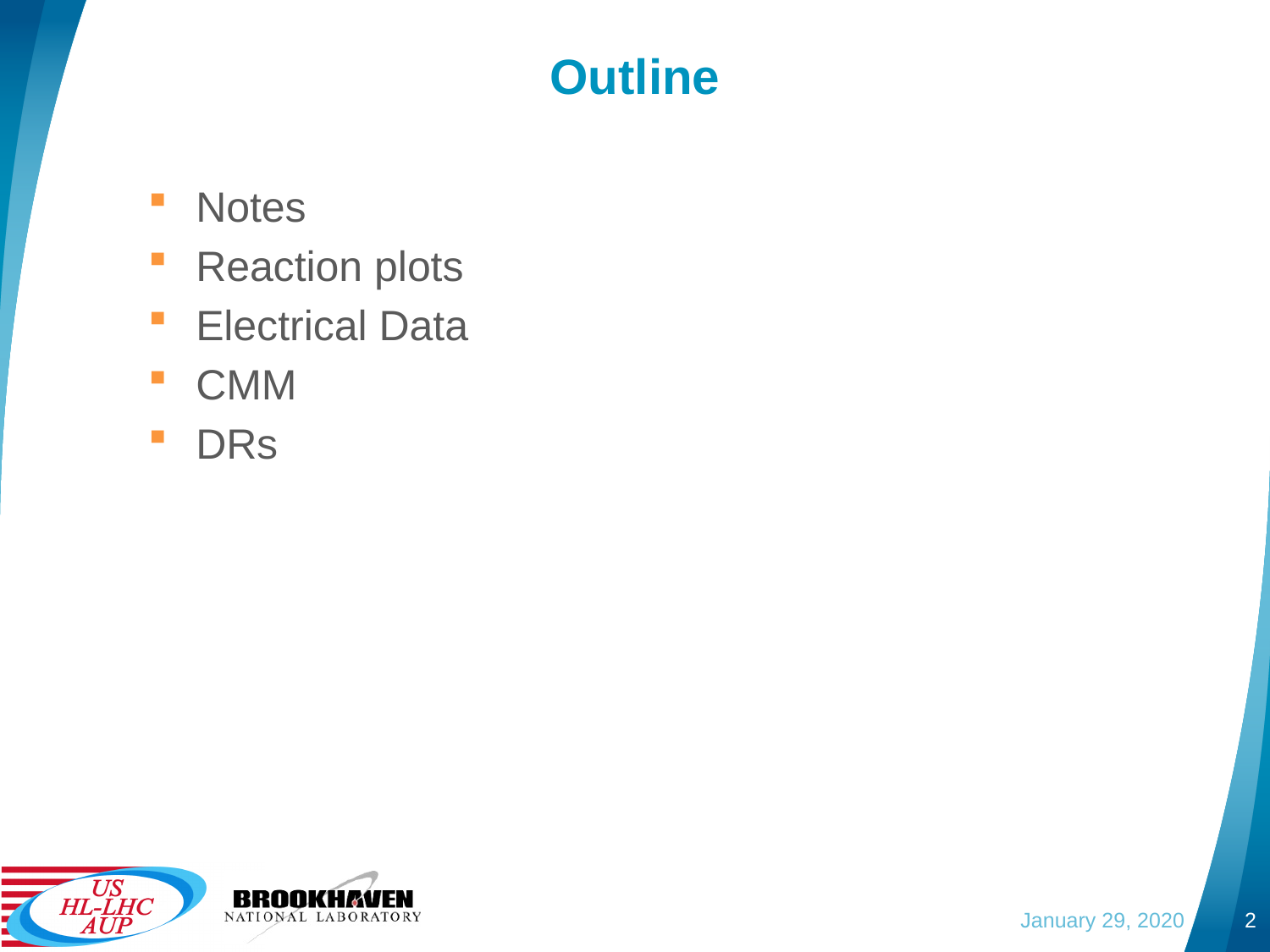

# Outline
Notes
Reaction plots
Electrical Data
CMM
DRs

January 29, 2020
2